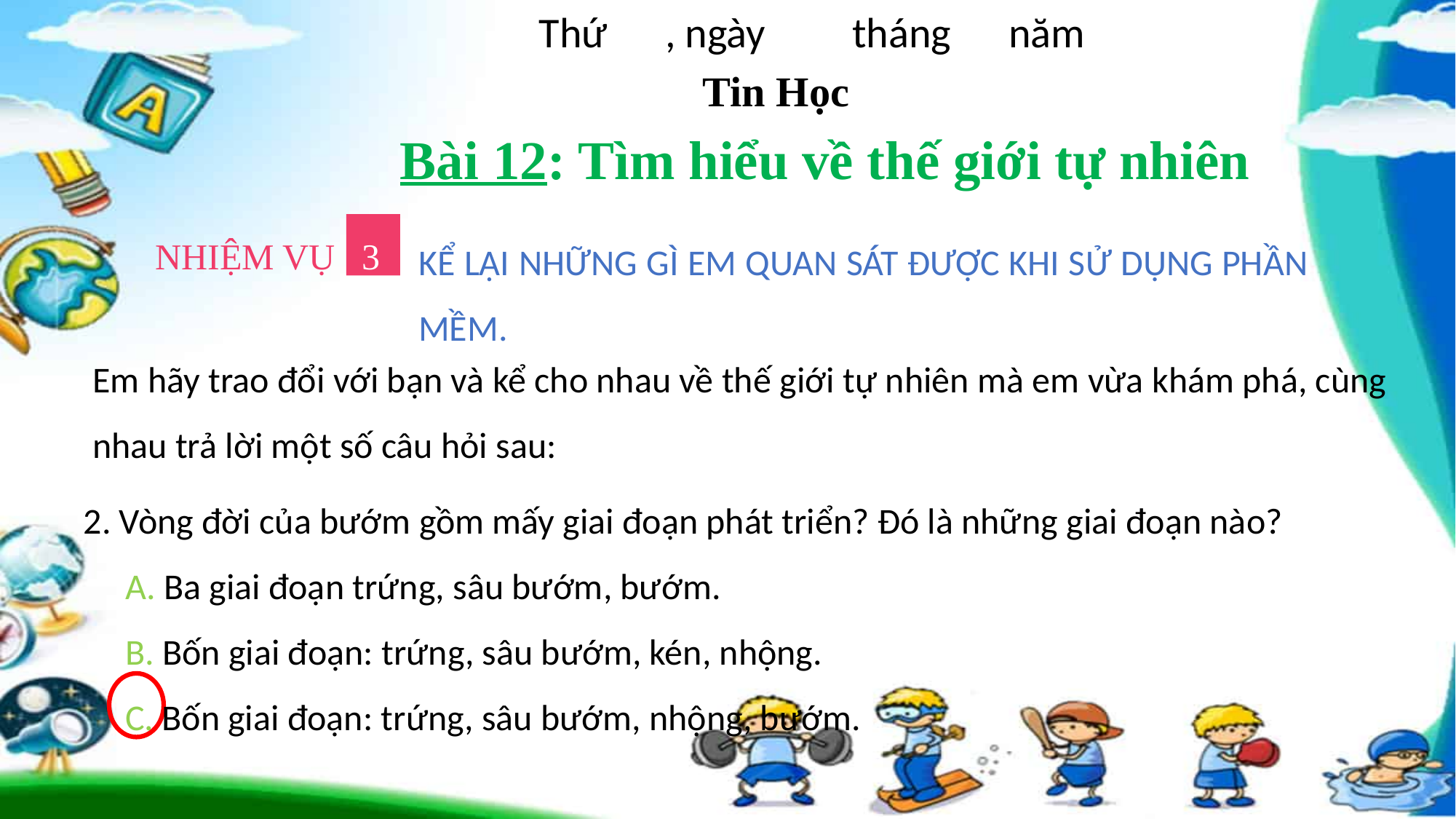

Thứ      , ngày         tháng      năm
Tin Học
Bài 12: Tìm hiểu về thế giới tự nhiên
3
NHIỆM VỤ

KỂ LẠI NHỮNG GÌ EM QUAN SÁT ĐƯỢC KHI SỬ DỤNG PHẦN MỀM.
Em hãy trao đổi với bạn và kể cho nhau về thế giới tự nhiên mà em vừa khám phá, cùng nhau trả lời một số câu hỏi sau:
2. Vòng đời của bướm gồm mấy giai đoạn phát triển? Đó là những giai đoạn nào?
A. Ba giai đoạn trứng, sâu bướm, bướm.
B. Bốn giai đoạn: trứng, sâu bướm, kén, nhộng.
C. Bốn giai đoạn: trứng, sâu bướm, nhộng, bướm.